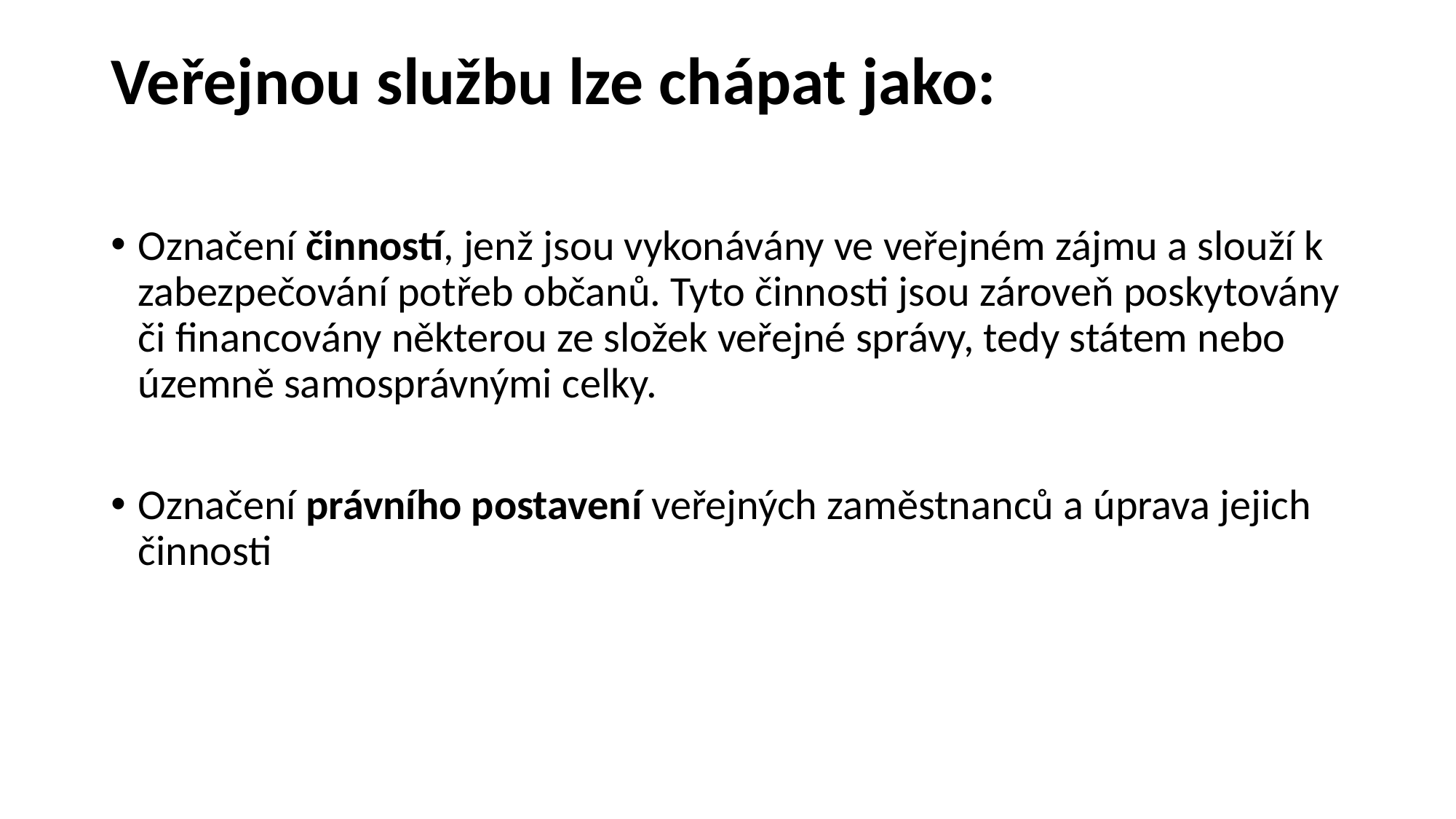

# Veřejnou službu lze chápat jako:
Označení činností, jenž jsou vykonávány ve veřejném zájmu a slouží k zabezpečování potřeb občanů. Tyto činnosti jsou zároveň poskytovány či financovány některou ze složek veřejné správy, tedy státem nebo územně samosprávnými celky.

Označení právního postavení veřejných zaměstnanců a úprava jejich činnosti